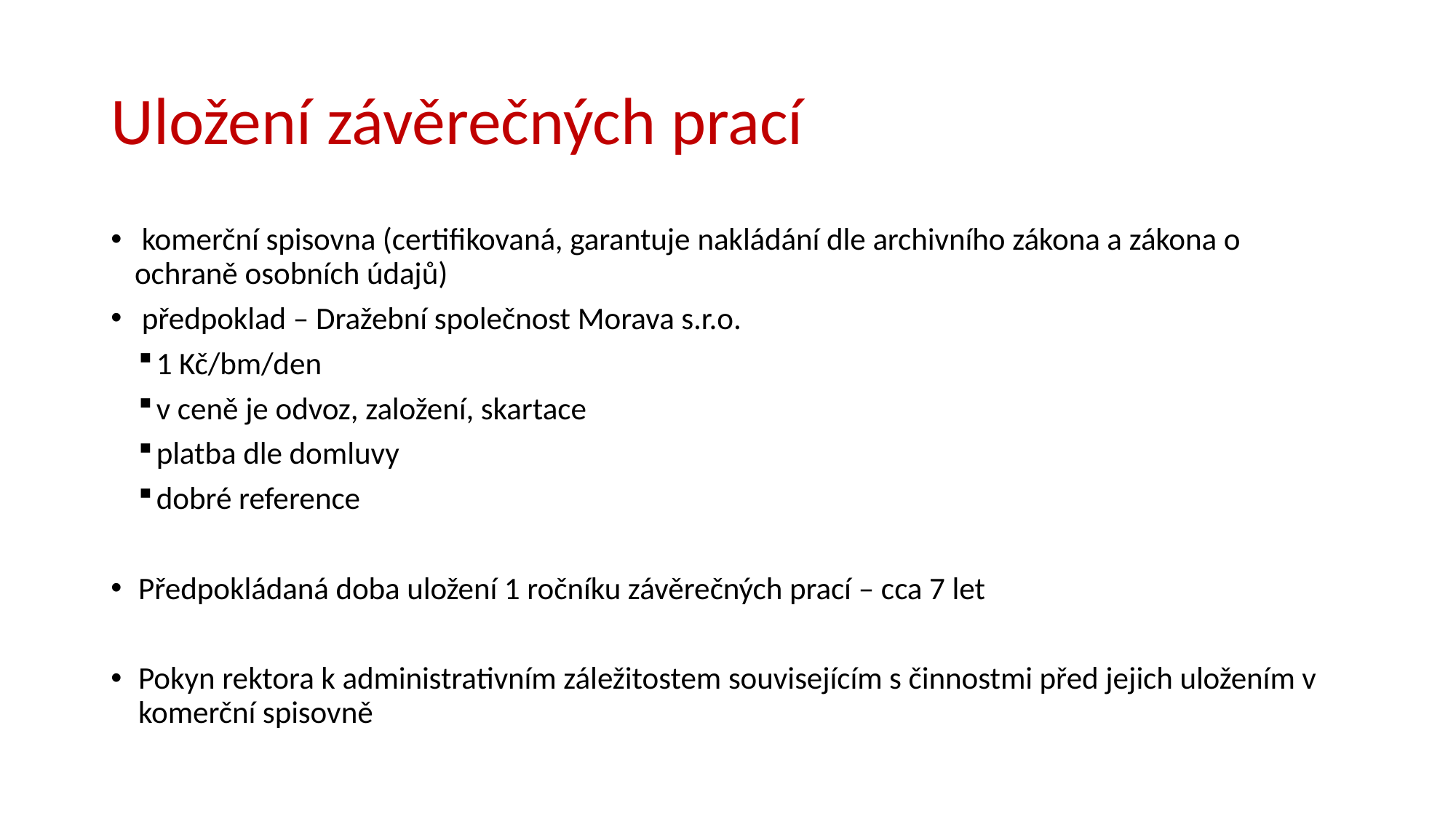

# Uložení závěrečných prací
 komerční spisovna (certifikovaná, garantuje nakládání dle archivního zákona a zákona o ochraně osobních údajů)
 předpoklad – Dražební společnost Morava s.r.o.
 1 Kč/bm/den
 v ceně je odvoz, založení, skartace
 platba dle domluvy
 dobré reference

Předpokládaná doba uložení 1 ročníku závěrečných prací – cca 7 let

Pokyn rektora k administrativním záležitostem souvisejícím s činnostmi před jejich uložením v komerční spisovně